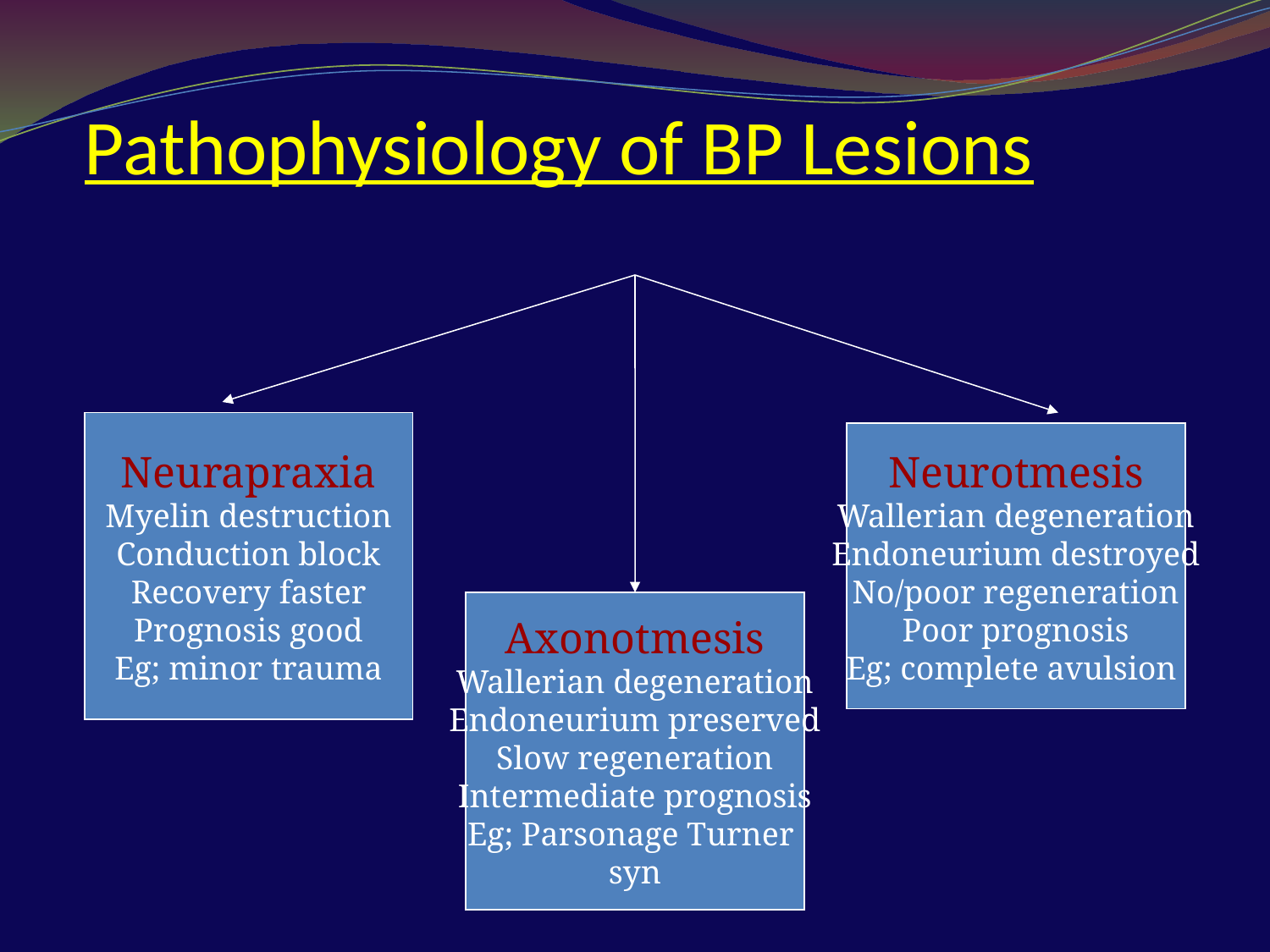

# Pathophysiology of BP Lesions

Neurapraxia
Myelin destruction
Conduction block
Recovery faster
Prognosis good
Eg; minor trauma
Neurotmesis
Wallerian degeneration
Endoneurium destroyed
No/poor regeneration
Poor prognosis
Eg; complete avulsion
Axonotmesis
Wallerian degeneration
Endoneurium preserved
Slow regeneration
Intermediate prognosis
Eg; Parsonage Turner
syn